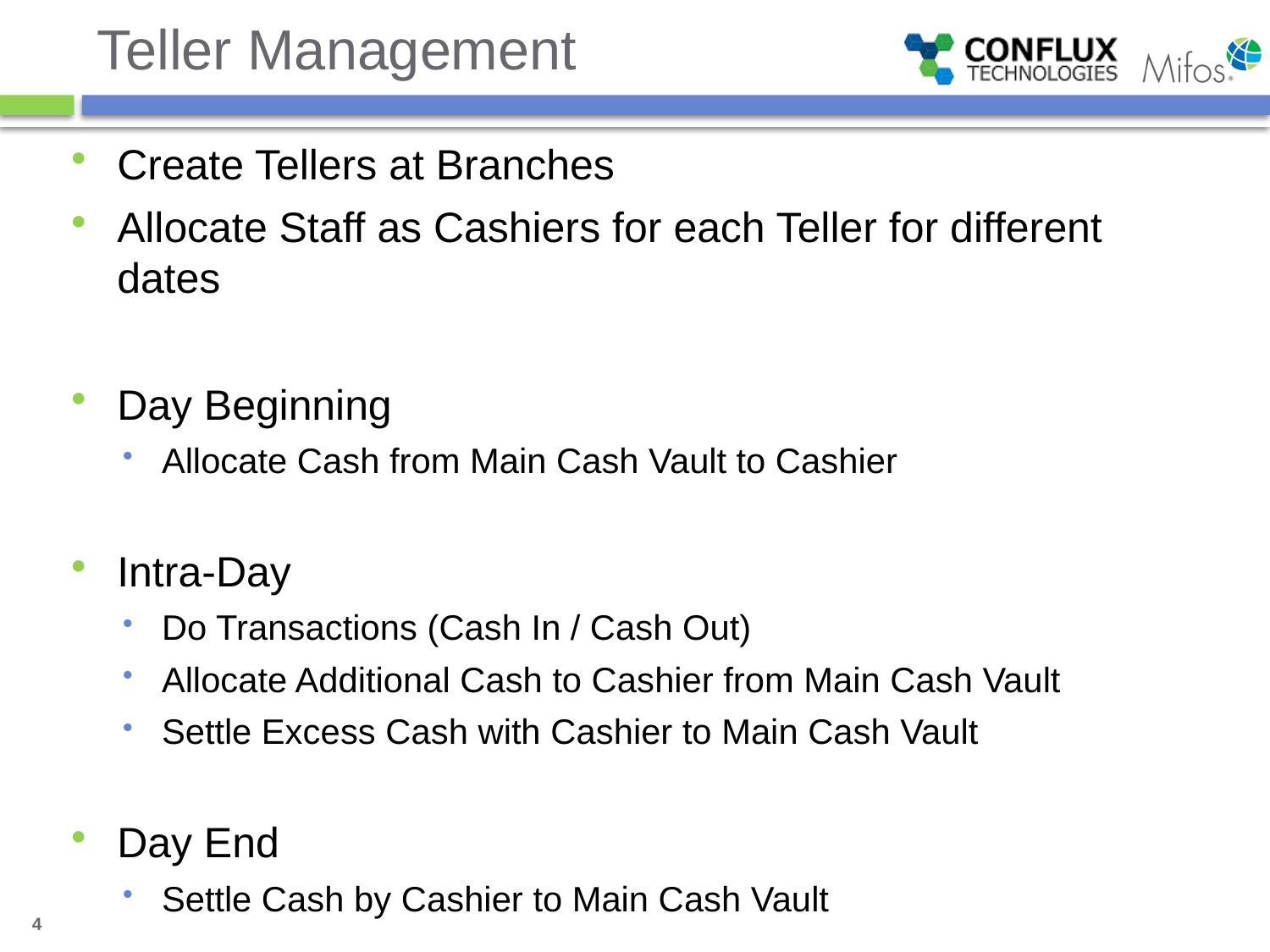

# Teller Management
Create Tellers at Branches
Allocate Staff as Cashiers for each Teller for different dates

Day Beginning
Allocate Cash from Main Cash Vault to Cashier

Intra-Day
Do Transactions (Cash In / Cash Out)
Allocate Additional Cash to Cashier from Main Cash Vault
Settle Excess Cash with Cashier to Main Cash Vault

Day End
Settle Cash by Cashier to Main Cash Vault